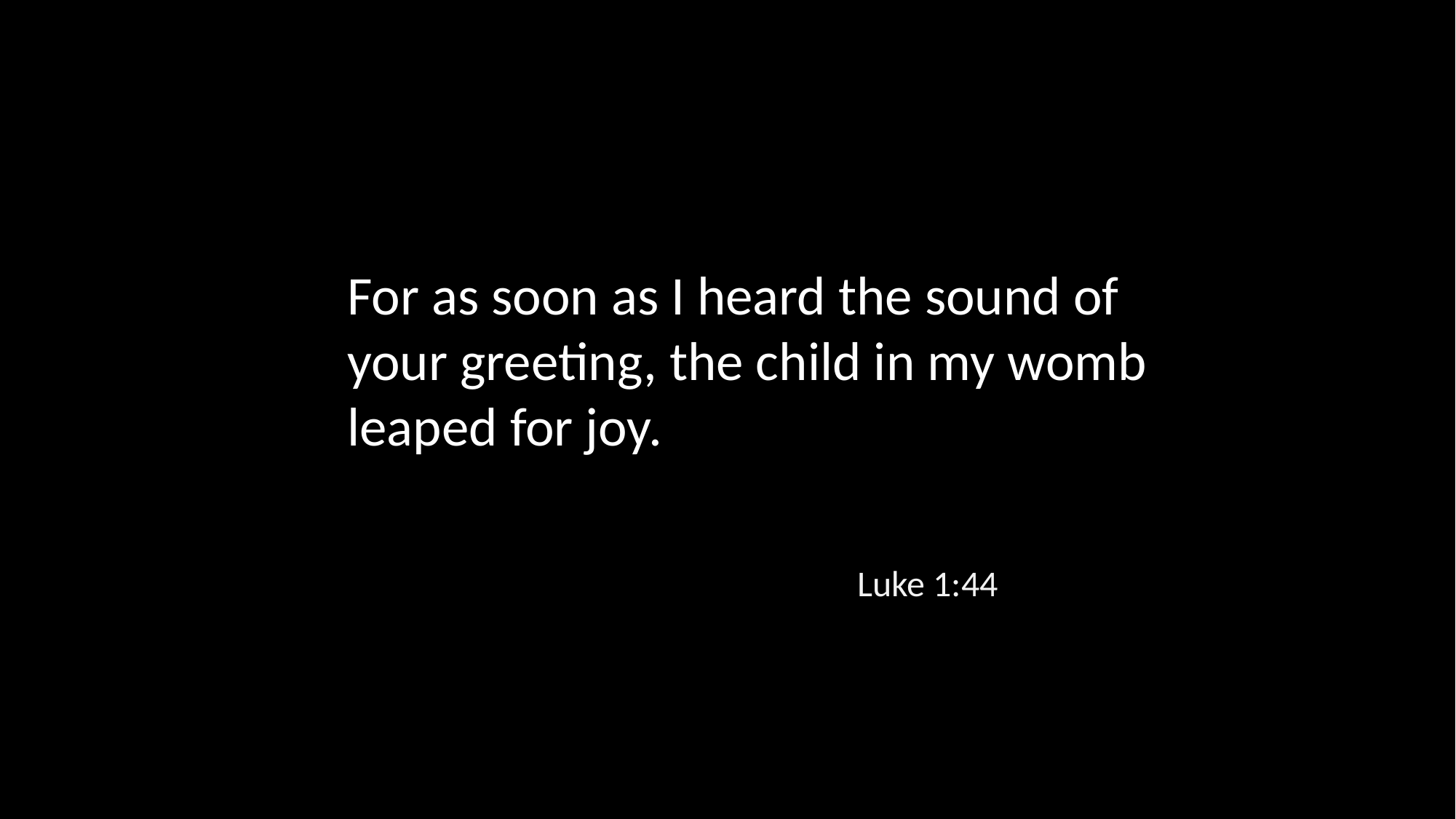

For as soon as I heard the sound of your greeting, the child in my womb leaped for joy.
Luke 1:44